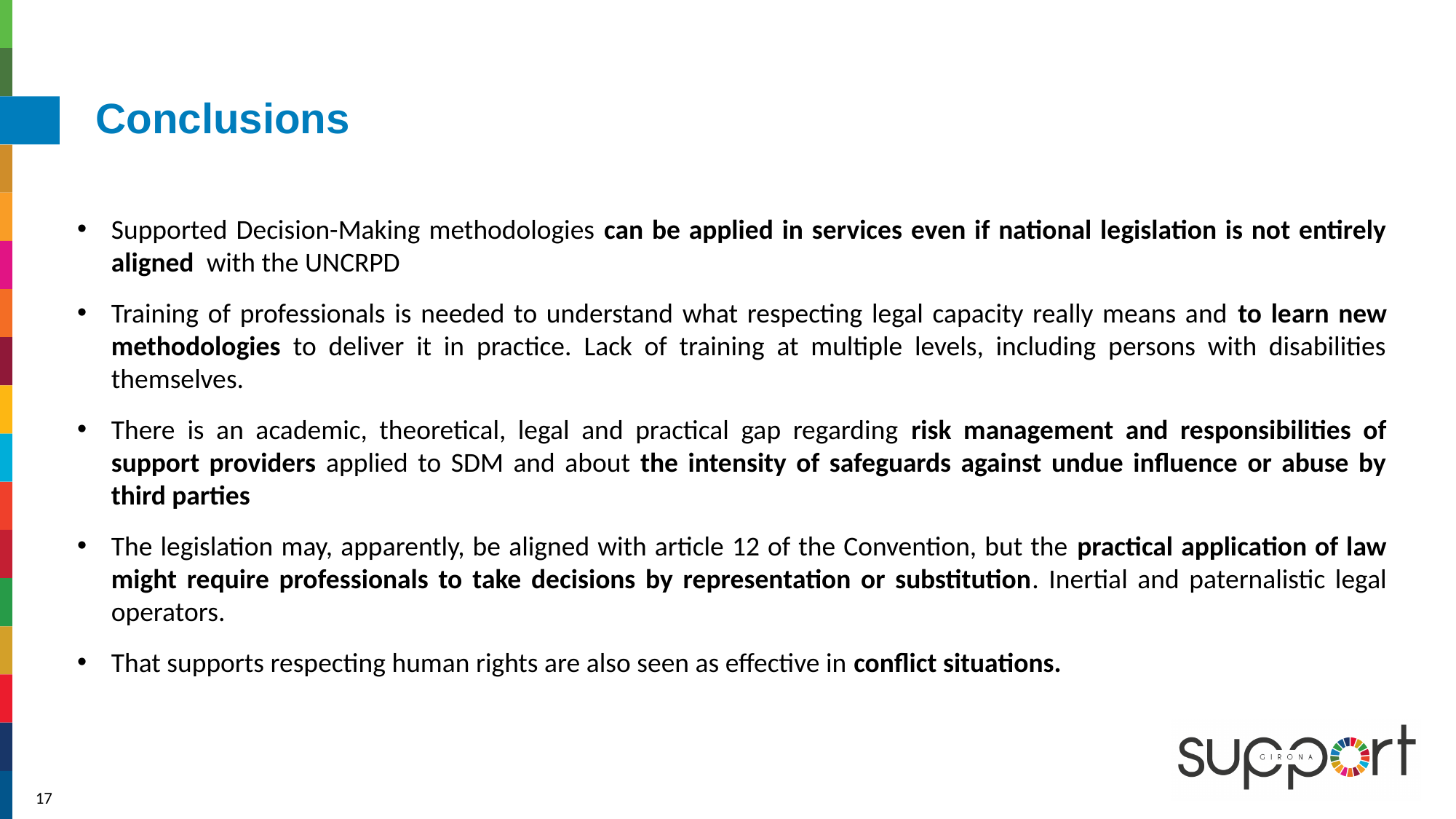

# Conclusions
Supported Decision-Making methodologies can be applied in services even if national legislation is not entirely aligned  with the UNCRPD
Training of professionals is needed to understand what respecting legal capacity really means and to learn new methodologies to deliver it in practice. Lack of training at multiple levels, including persons with disabilities themselves.
There is an academic, theoretical, legal and practical gap regarding risk management and responsibilities of support providers applied to SDM and about the intensity of safeguards against undue influence or abuse by third parties
The legislation may, apparently, be aligned with article 12 of the Convention, but the practical application of law might require professionals to take decisions by representation or substitution. Inertial and paternalistic legal operators.
That supports respecting human rights are also seen as effective in conflict situations.

17